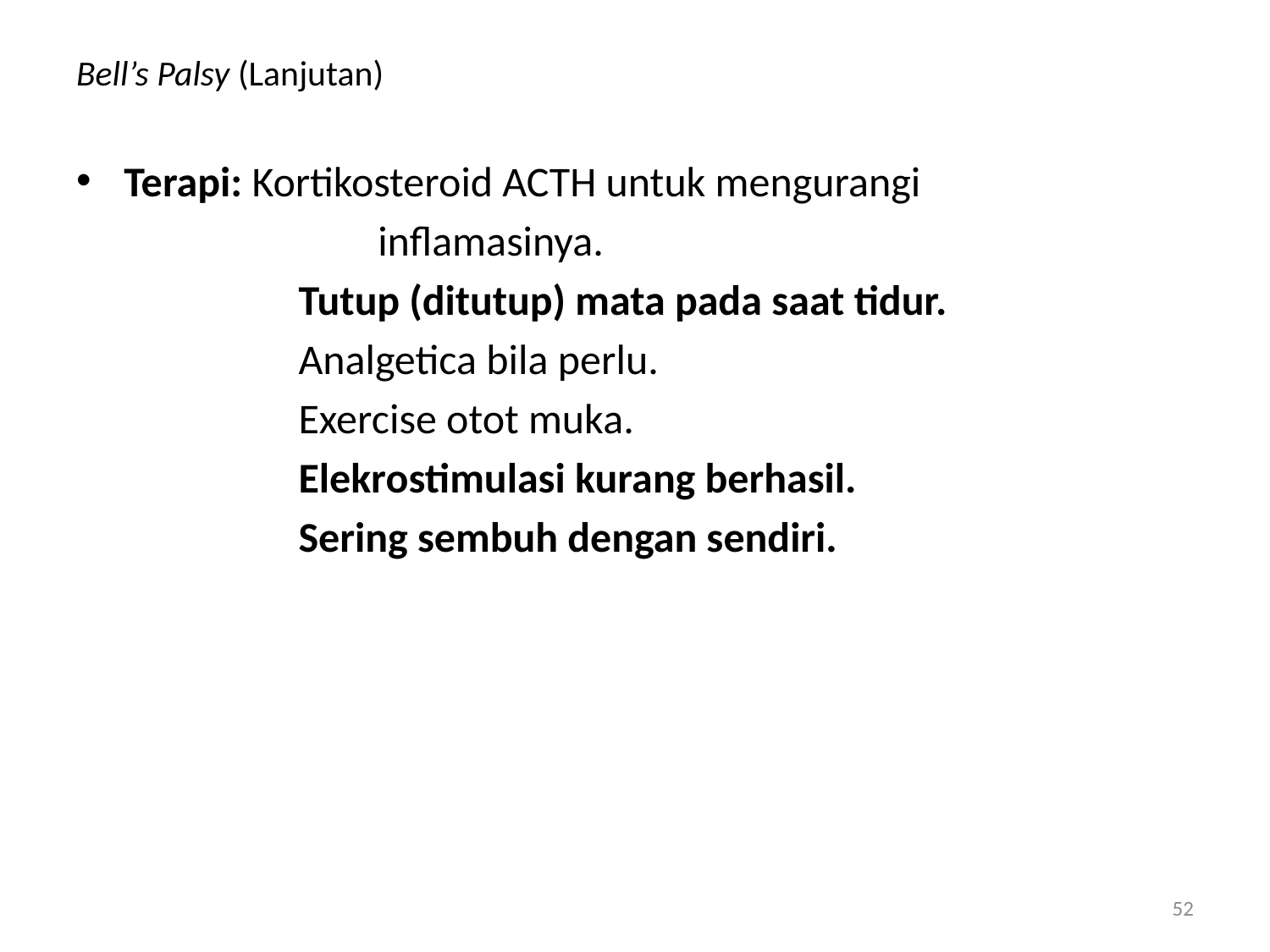

# Bell’s Palsy (Lanjutan)
Terapi: Kortikosteroid ACTH untuk mengurangi
			inflamasinya.
		     Tutup (ditutup) mata pada saat tidur.
		     Analgetica bila perlu.
		     Exercise otot muka.
		     Elekrostimulasi kurang berhasil.
		     Sering sembuh dengan sendiri.

52